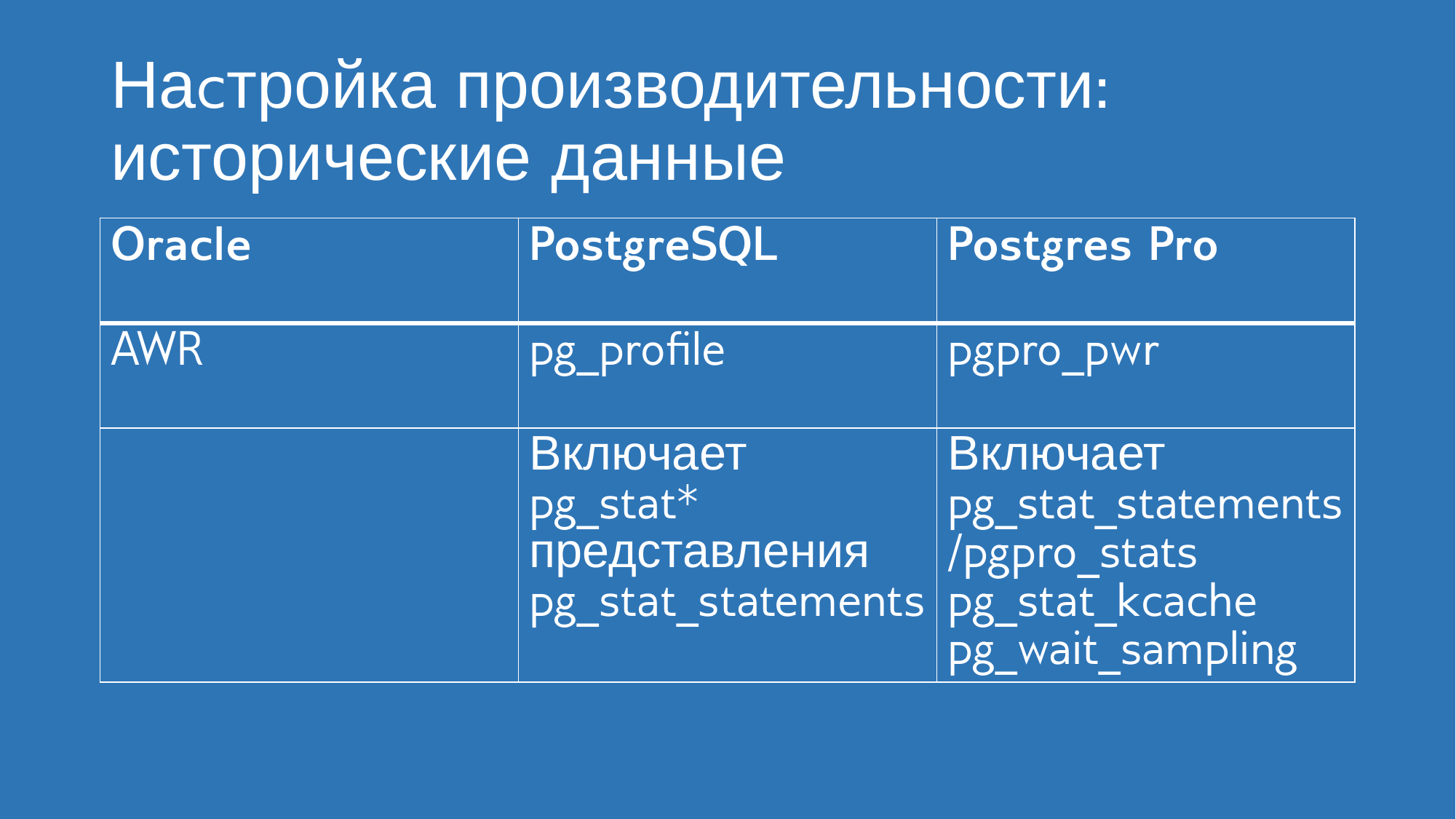

# Наcтройка производительности: исторические данные
| Oracle | PostgreSQL | Postgres Pro |
| --- | --- | --- |
| AWR | pg\_profile | pgpro\_pwr |
|  | Включает pg\_stat\* представления pg\_stat\_statements | Включает pg\_stat\_statements/pgpro\_stats pg\_stat\_kcache pg\_wait\_sampling |